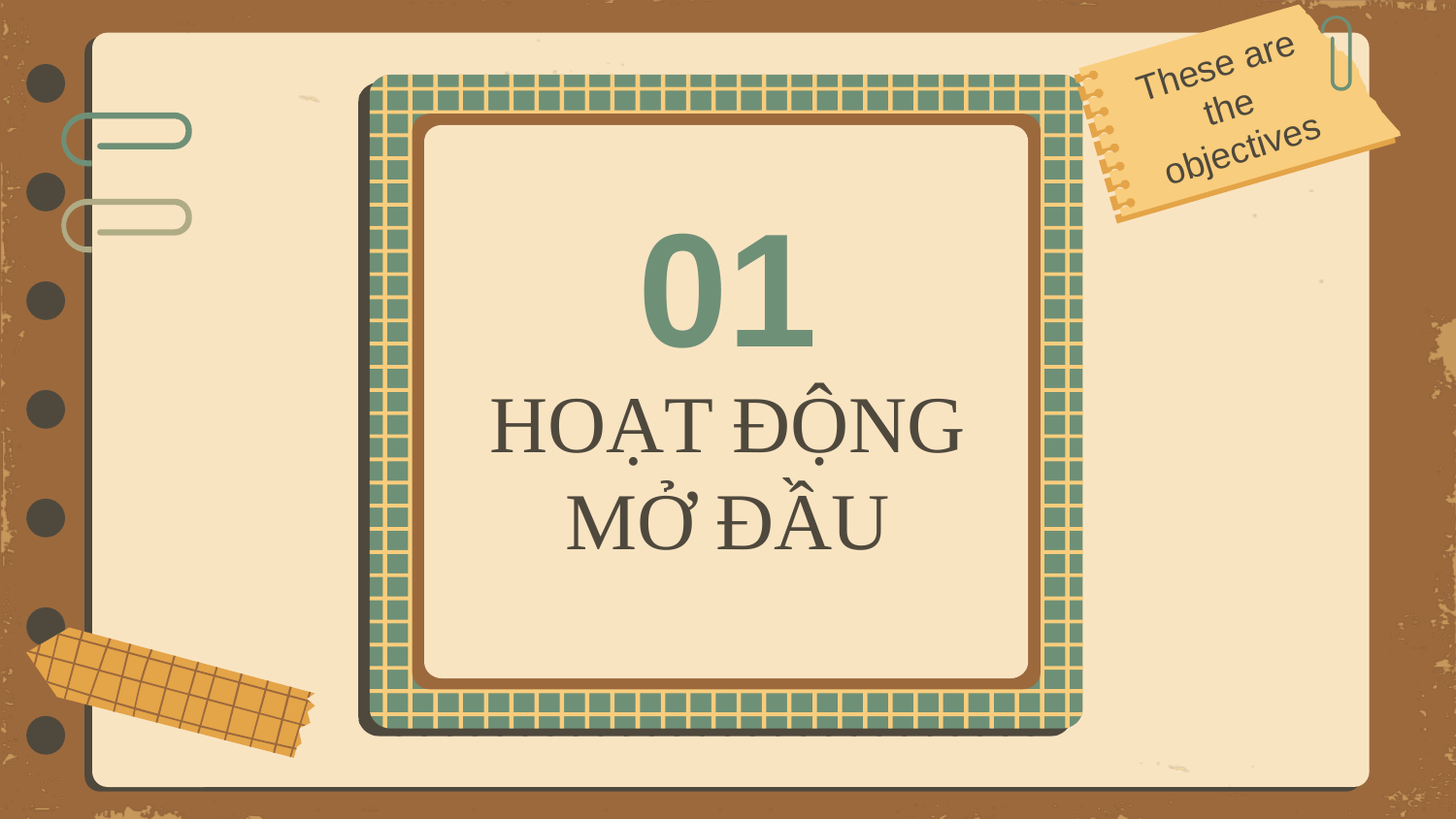

These are the objectives

# 01
HOẠT ĐỘNG MỞ ĐẦU